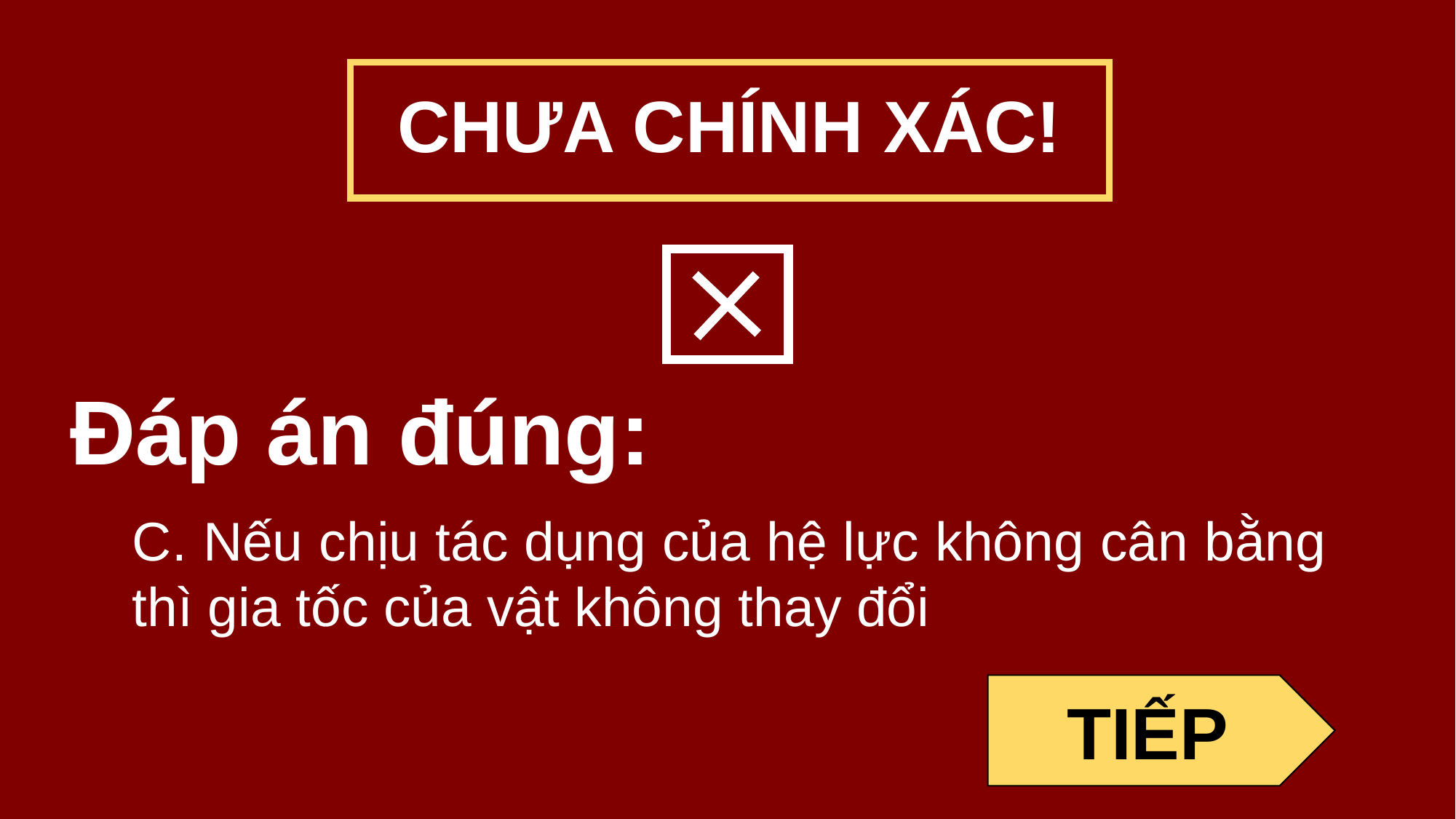

CHƯA CHÍNH XÁC!

Đáp án đúng:
C. Nếu chịu tác dụng của hệ lực không cân bằng thì gia tốc của vật không thay đổi
TIẾP